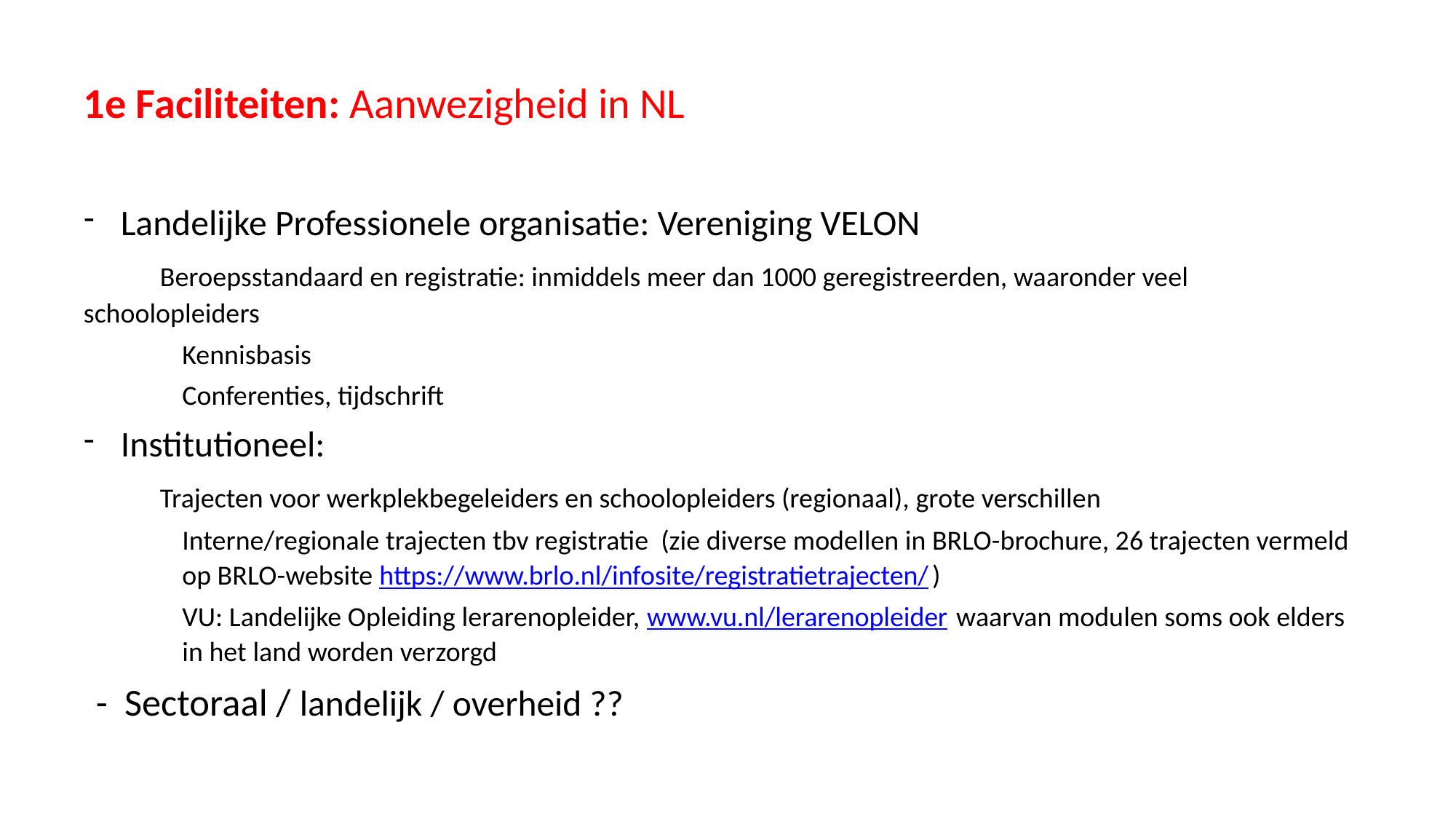

# 1e Faciliteiten: Aanwezigheid in NL
Landelijke Professionele organisatie: Vereniging VELON
	Beroepsstandaard en registratie: inmiddels meer dan 1000 geregistreerden, waaronder veel 	schoolopleiders
Kennisbasis
Conferenties, tijdschrift
Institutioneel:
	Trajecten voor werkplekbegeleiders en schoolopleiders (regionaal), grote verschillen
Interne/regionale trajecten tbv registratie  (zie diverse modellen in BRLO-brochure, 26 trajecten vermeld op BRLO-website https://www.brlo.nl/infosite/registratietrajecten/)
VU: Landelijke Opleiding lerarenopleider, www.vu.nl/lerarenopleider waarvan modulen soms ook elders in het land worden verzorgd
-  Sectoraal / landelijk / overheid ??